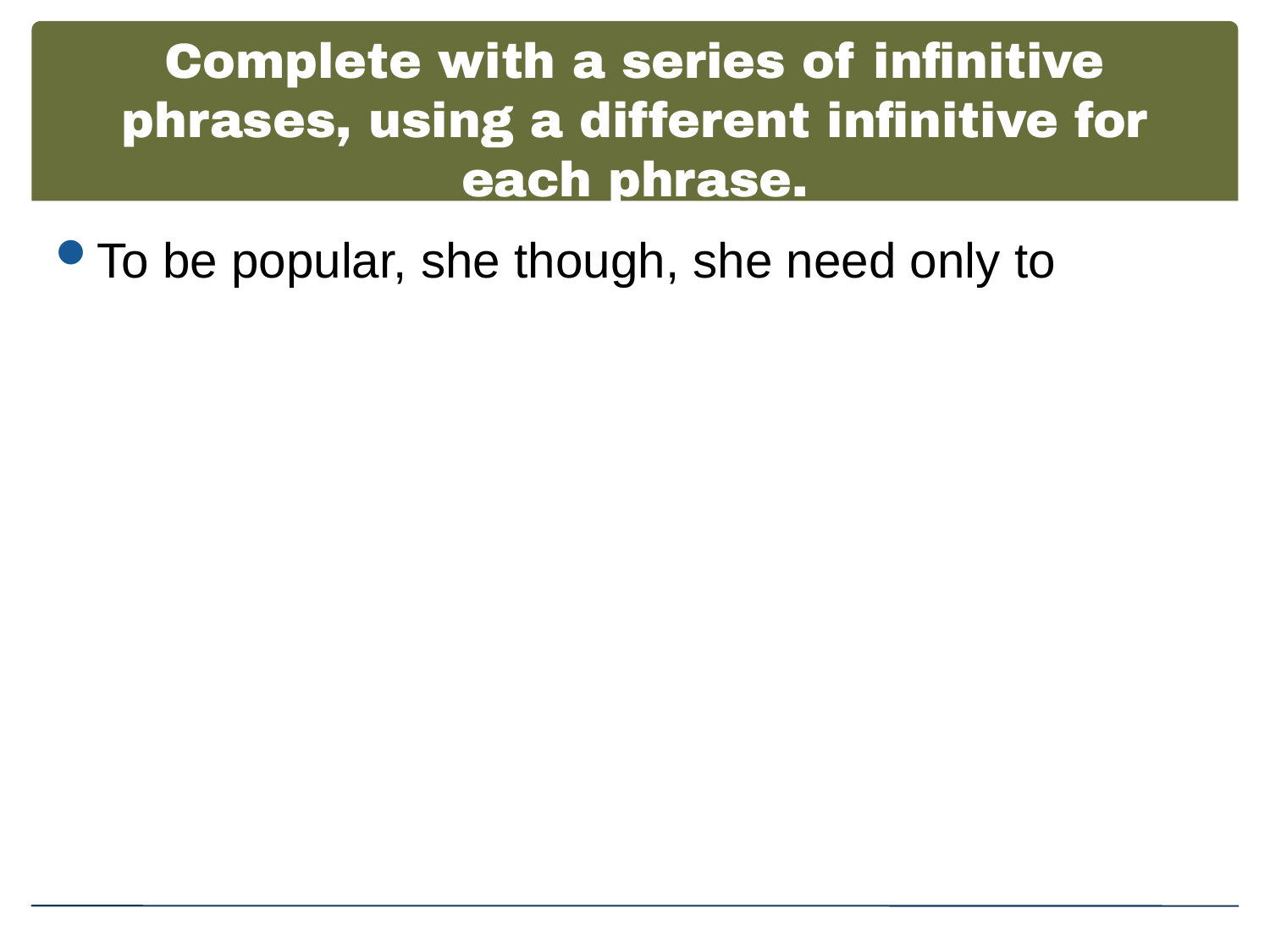

# Complete with a series of infinitive phrases, using a different infinitive for each phrase.
To be popular, she though, she need only to